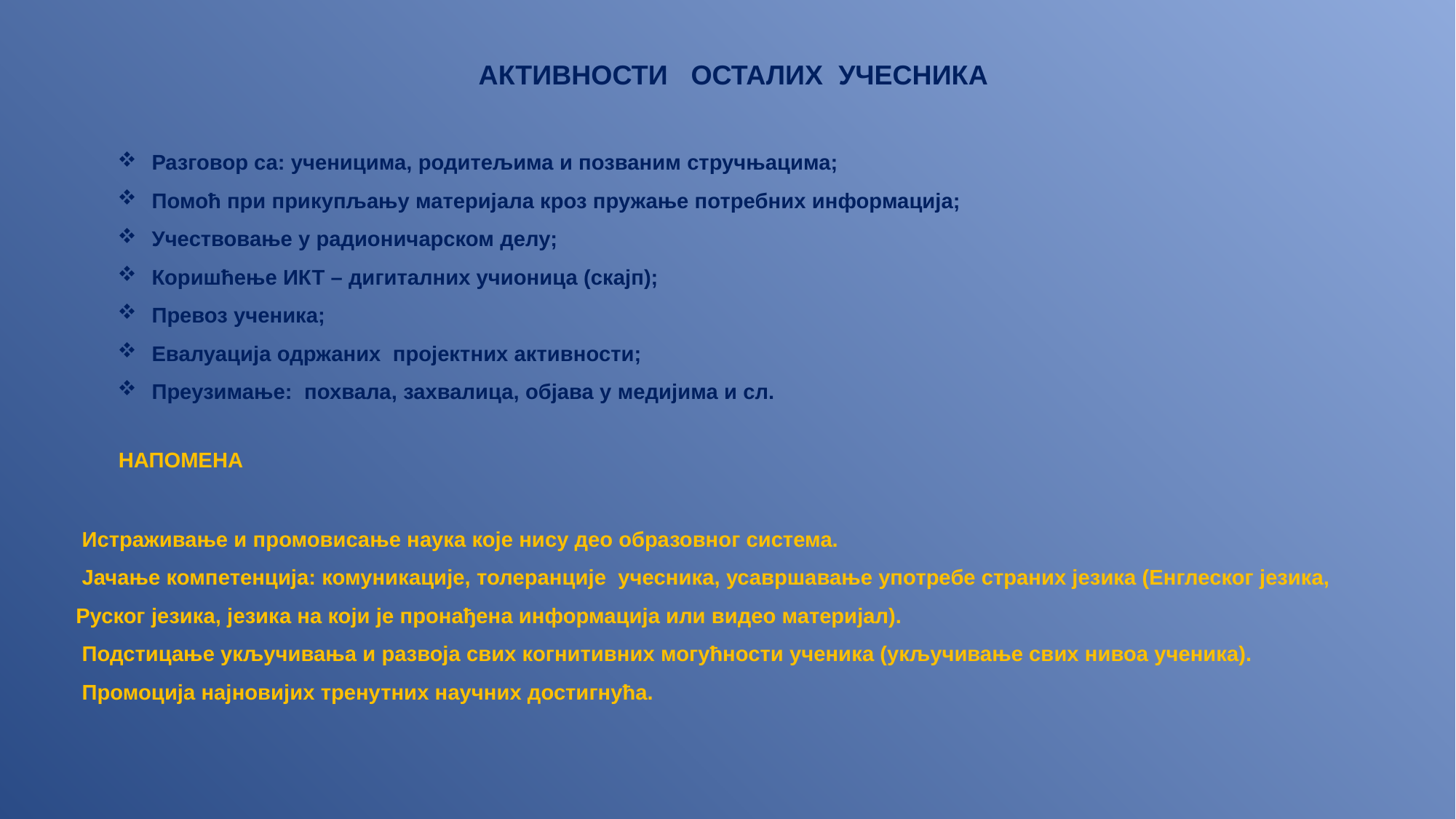

АКТИВНОСТИ   ОСТАЛИХ  УЧЕСНИКА
Разговор са: ученицима, родитељима и позваним стручњацима;
Помоћ при прикупљању материјала кроз пружање потребних информација;
Учествовање у радионичарском делу;
Коришћење ИКТ – дигиталних учионица (скајп);
Превоз ученика;
Евалуација одржаних  пројектних активности;
Преузимање:  похвала, захвалица, објава у медијима и сл.
НАПОМЕНА
 Истраживање и промовисање наука које нису део образовног система.
 Јачање компетенција: комуникације, толеранције  учесника, усавршавање употребе страних језика (Енглеског језика, Руског језика, језика на који је пронађена информација или видео материјал).
 Подстицање укључивања и развоја свих когнитивних могућности ученика (укључивање свих нивоа ученика).
 Промоција најновијих тренутних научних достигнућа.